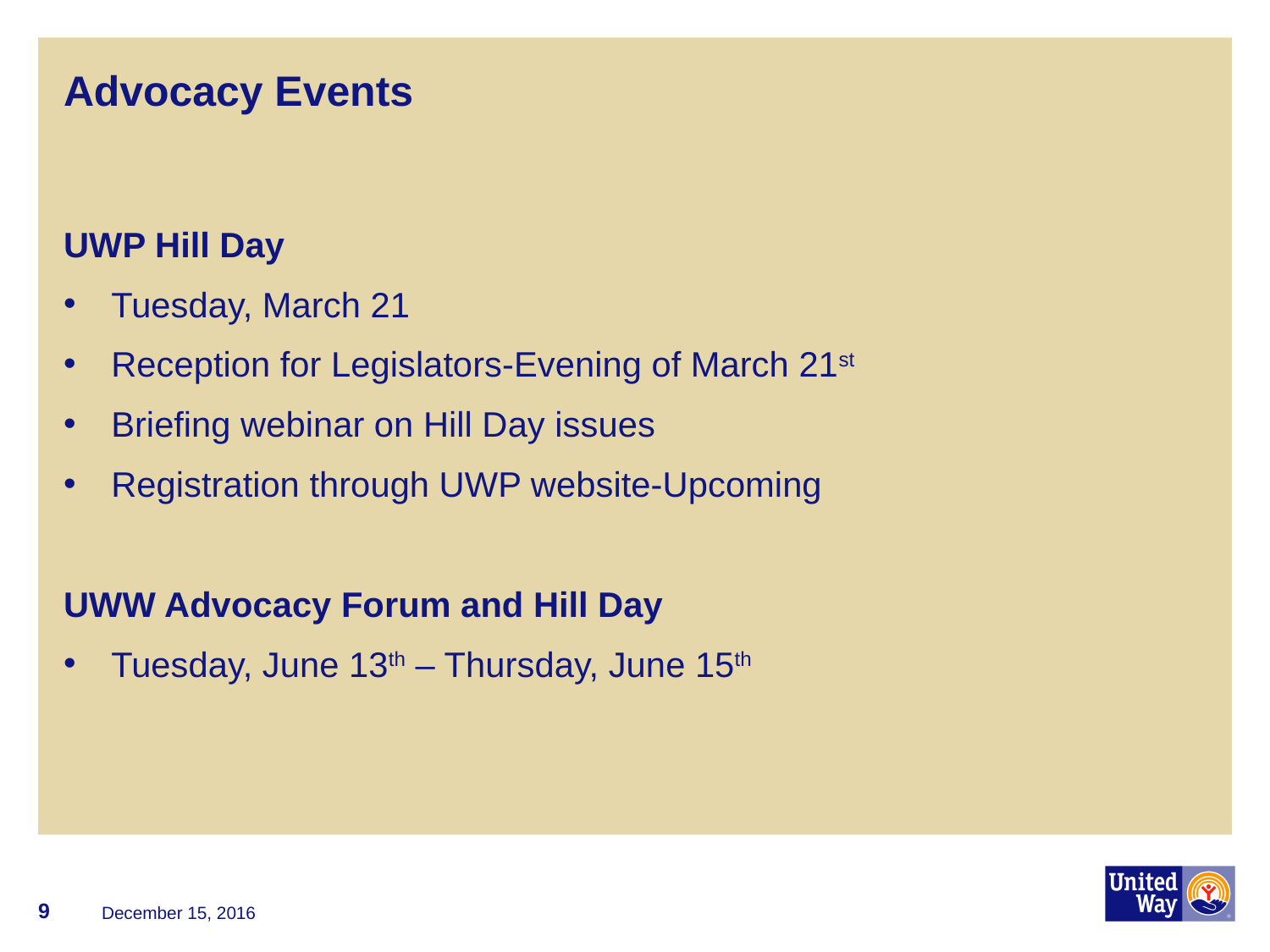

# Advocacy Events
UWP Hill Day
Tuesday, March 21
Reception for Legislators-Evening of March 21st
Briefing webinar on Hill Day issues
Registration through UWP website-Upcoming

UWW Advocacy Forum and Hill Day
Tuesday, June 13th – Thursday, June 15th
9
December 15, 2016